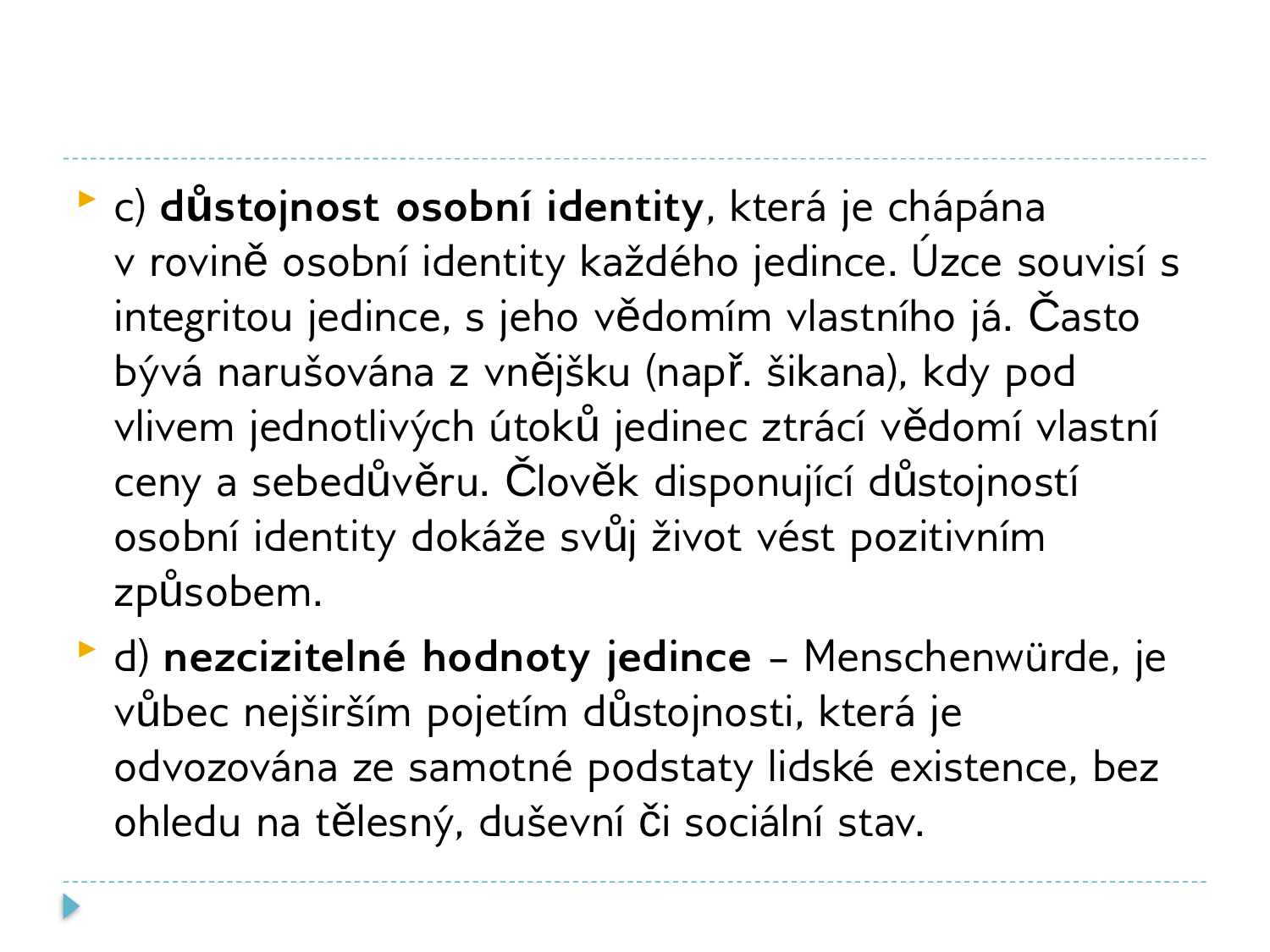

#
c) důstojnost osobní identity, která je chápána v rovině osobní identity každého jedince. Úzce souvisí s integritou jedince, s jeho vědomím vlastního já. Často bývá narušována z vnějšku (např. šikana), kdy pod vlivem jednotlivých útoků jedinec ztrácí vědomí vlastní ceny a sebedůvěru. Člověk disponující důstojností osobní identity dokáže svůj život vést pozitivním způsobem.
d) nezcizitelné hodnoty jedince – Menschenwürde, je vůbec nejširším pojetím důstojnosti, která je odvozována ze samotné podstaty lidské existence, bez ohledu na tělesný, duševní či sociální stav.